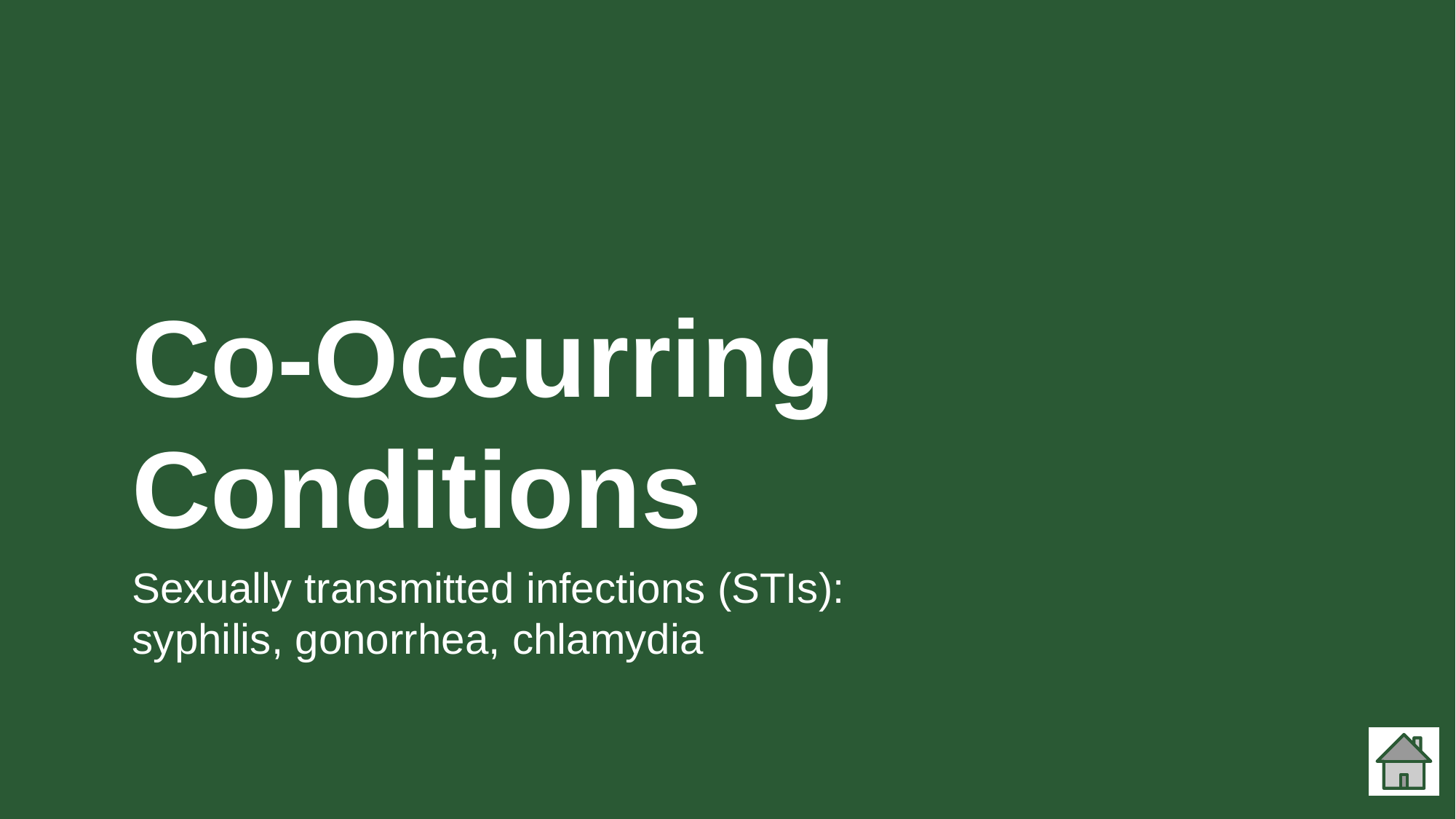

# Co-Occurring Conditions
Sexually transmitted infections (STIs):
syphilis, gonorrhea, chlamydia